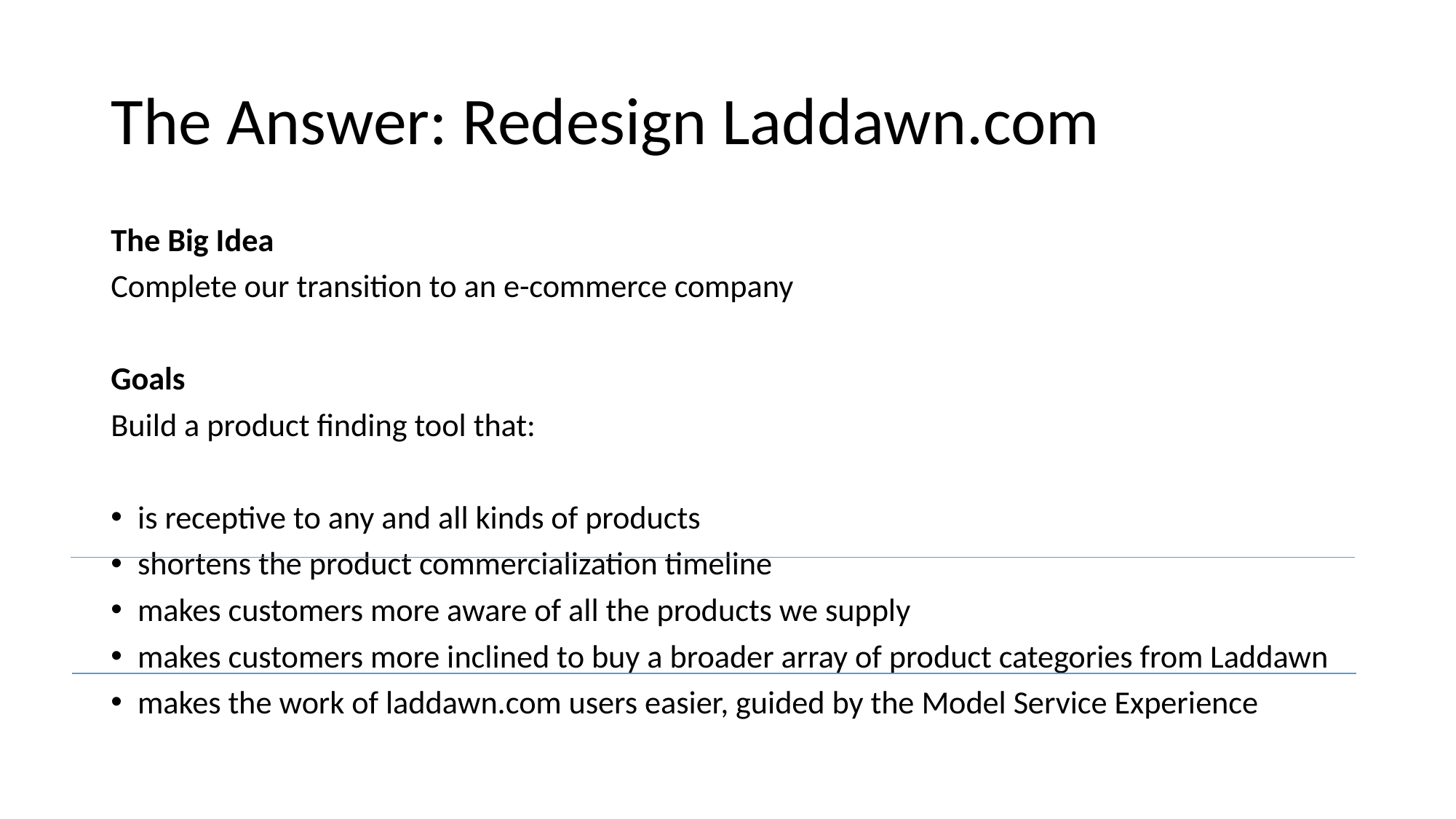

# The Answer: Redesign Laddawn.com
The Big Idea
Complete our transition to an e-commerce company

Goals
Build a product finding tool that:

is receptive to any and all kinds of products
shortens the product commercialization timeline
makes customers more aware of all the products we supply
makes customers more inclined to buy a broader array of product categories from Laddawn
makes the work of laddawn.com users easier, guided by the Model Service Experience